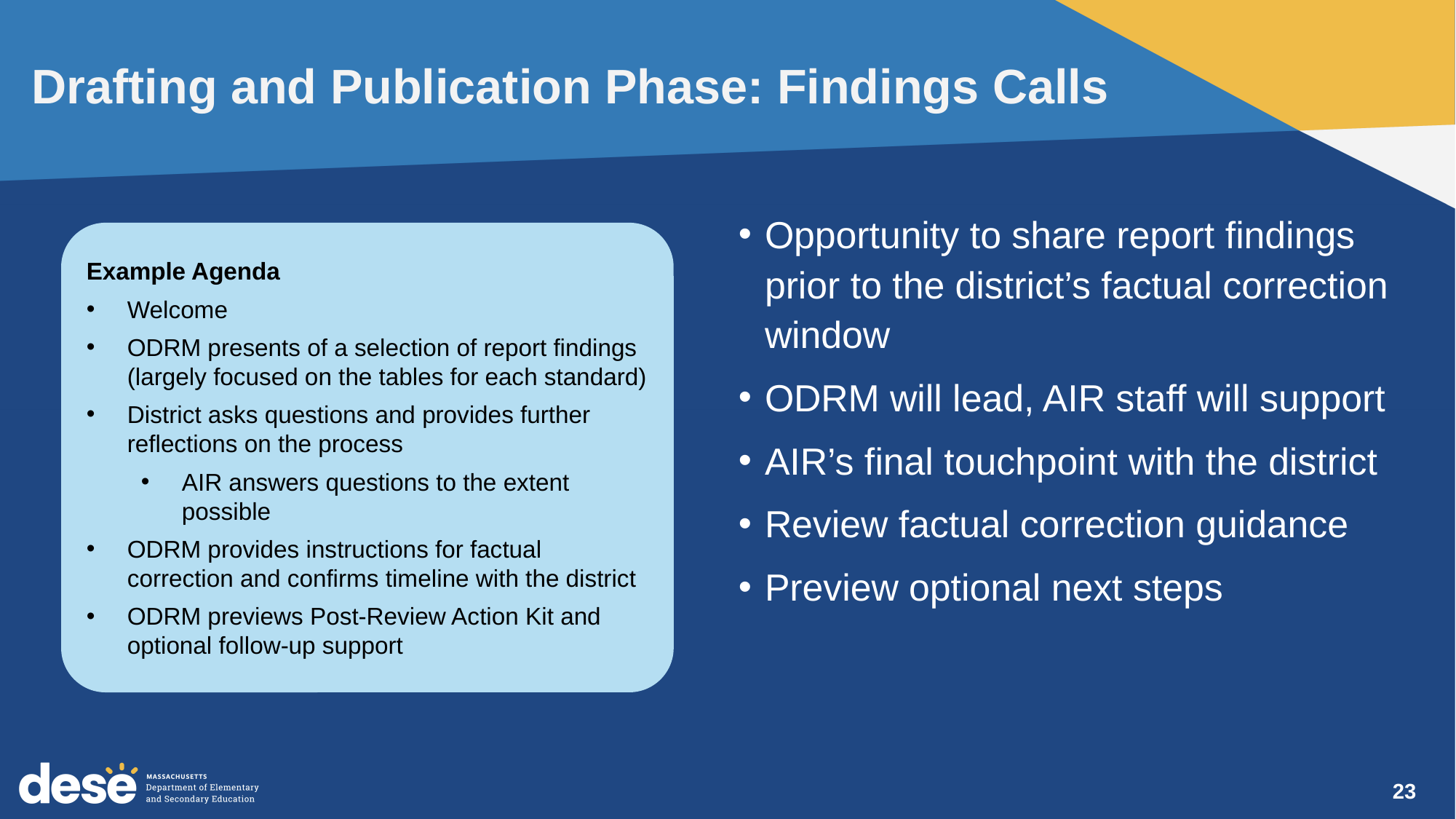

# Drafting and Publication Phase: Findings Calls
Opportunity to share report findings prior to the district’s factual correction window
ODRM will lead, AIR staff will support
AIR’s final touchpoint with the district
Review factual correction guidance
Preview optional next steps
Example Agenda
Welcome
ODRM presents of a selection of report findings (largely focused on the tables for each standard)
District asks questions and provides further reflections on the process
AIR answers questions to the extent possible
ODRM provides instructions for factual correction and confirms timeline with the district
ODRM previews Post-Review Action Kit and optional follow-up support
23